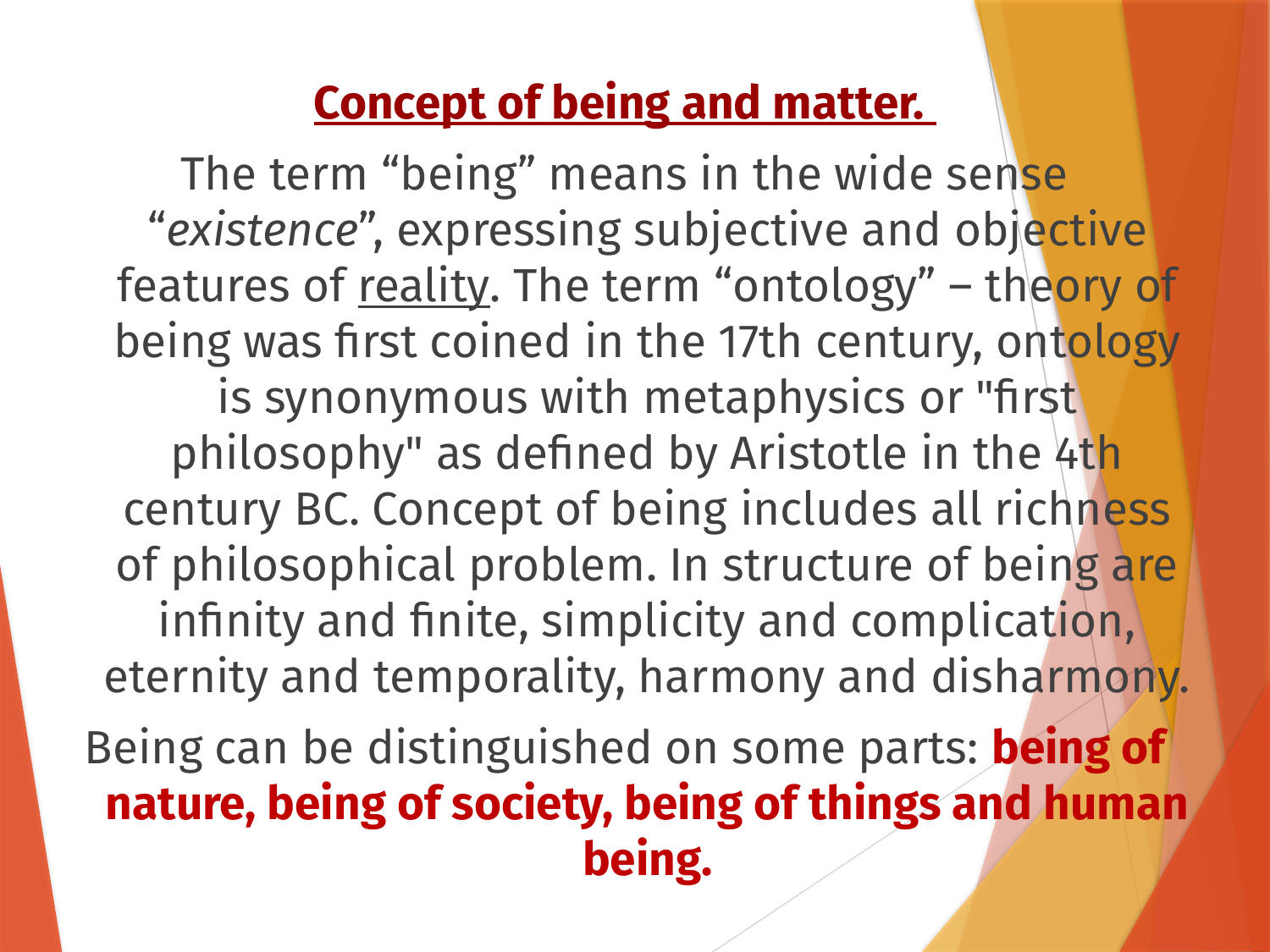

Concept of being and matter.
The term “being” means in the wide sense “existence”, expressing subjective and objective features of reality. The term “ontology” – theory of being was first coined in the 17th century, ontology is synonymous with metaphysics or "first philosophy" as defined by Aristotle in the 4th century ВС. Concept of being includes all richness of philosophical problem. In structure of being are infinity and finite, simplicity and complication, eternity and temporality, harmony and disharmony.
Being can be distinguished on some parts: being of nature, being of society, being of things and human being.